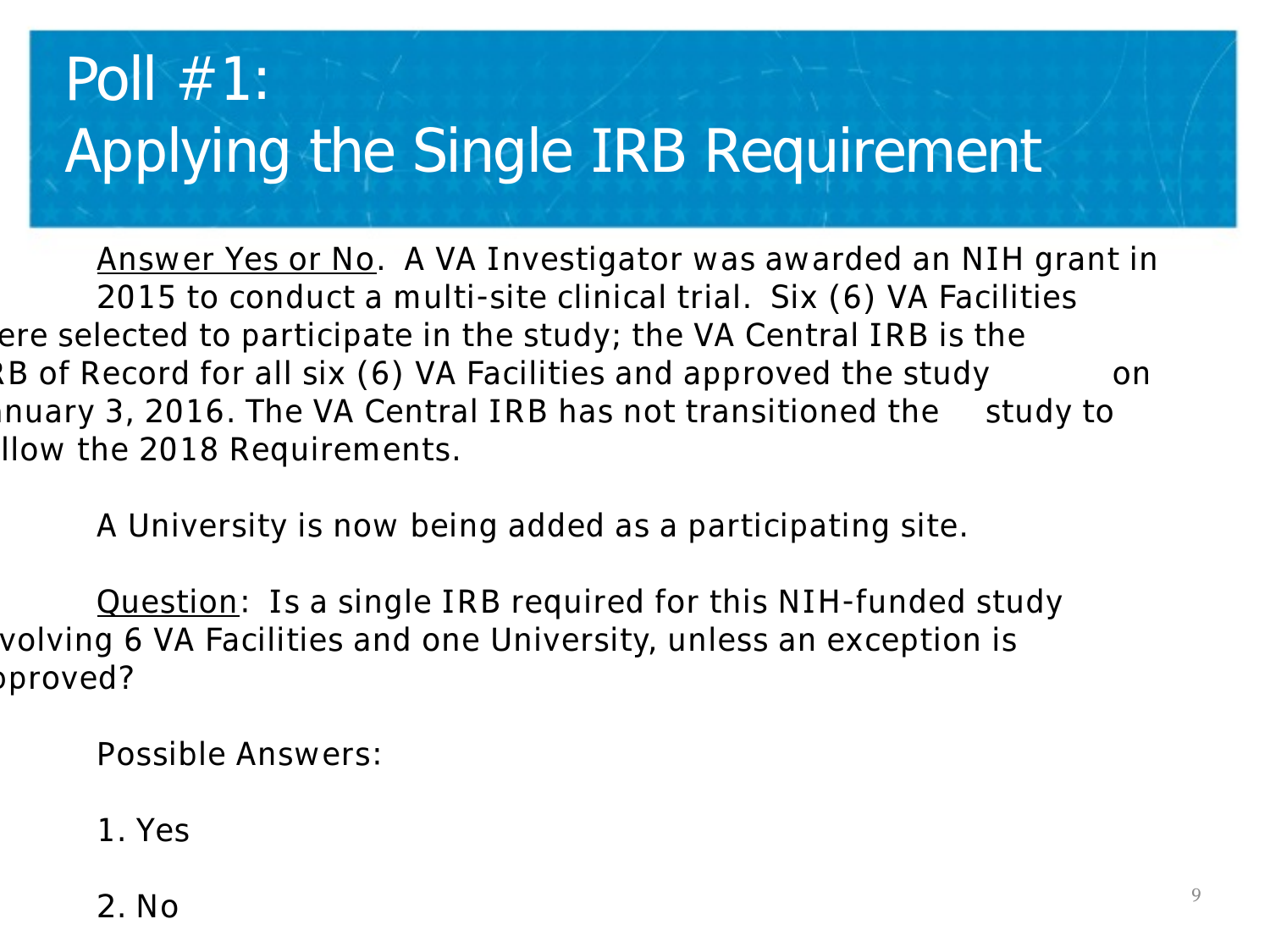

# Poll #1: Applying the Single IRB Requirement
	Answer Yes or No.  A VA Investigator was awarded an NIH grant in 	2015 to conduct a multi-site clinical trial.  Six (6) VA Facilities 	were selected to participate in the study; the VA Central IRB is the 	IRB of Record for all six (6) VA Facilities and approved the study 	on January 3, 2016. The VA Central IRB has not transitioned the 	study to follow the 2018 Requirements.

	A University is now being added as a participating site.

	Question:  Is a single IRB required for this NIH-funded study 	involving 6 VA Facilities and one University, unless an exception is 	approved?

	Possible Answers:

	1. Yes

	2. No